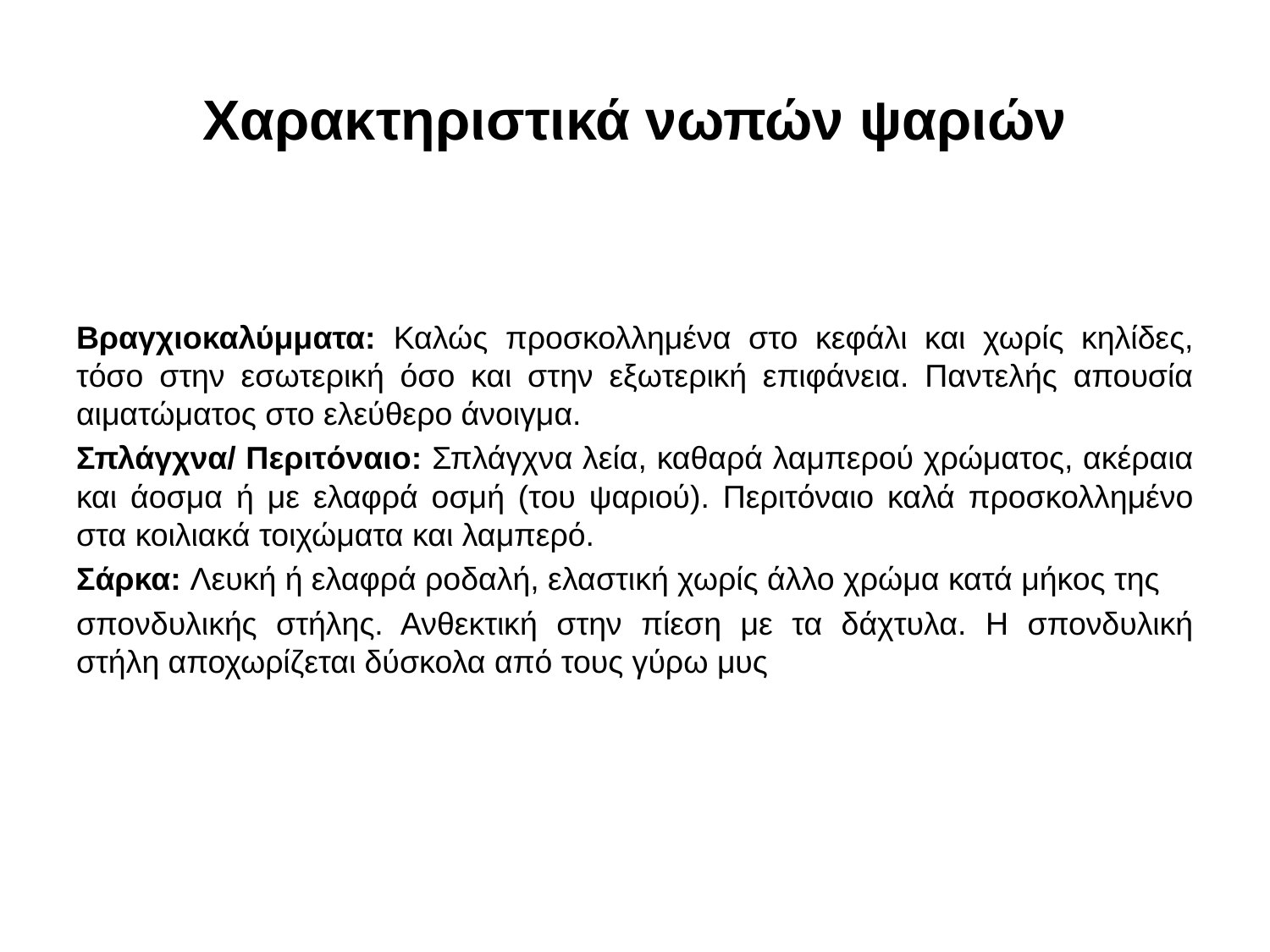

# Χαρακτηριστικά νωπών ψαριών

Βραγχιοκαλύμματα: Καλώς προσκολλημένα στο κεφάλι και χωρίς κηλίδες, τόσο στην εσωτερική όσο και στην εξωτερική επιφάνεια. Παντελής απουσία αιματώματος στο ελεύθερο άνοιγμα.
Σπλάγχνα/ Περιτόναιο: Σπλάγχνα λεία, καθαρά λαμπερού χρώματος, ακέραια και άοσμα ή με ελαφρά οσμή (του ψαριού). Περιτόναιο καλά προσκολλημένο στα κοιλιακά τοιχώματα και λαμπερό.
Σάρκα: Λευκή ή ελαφρά ροδαλή, ελαστική χωρίς άλλο χρώμα κατά μήκος της
σπονδυλικής στήλης. Ανθεκτική στην πίεση με τα δάχτυλα. Η σπονδυλική στήλη αποχωρίζεται δύσκολα από τους γύρω μυς